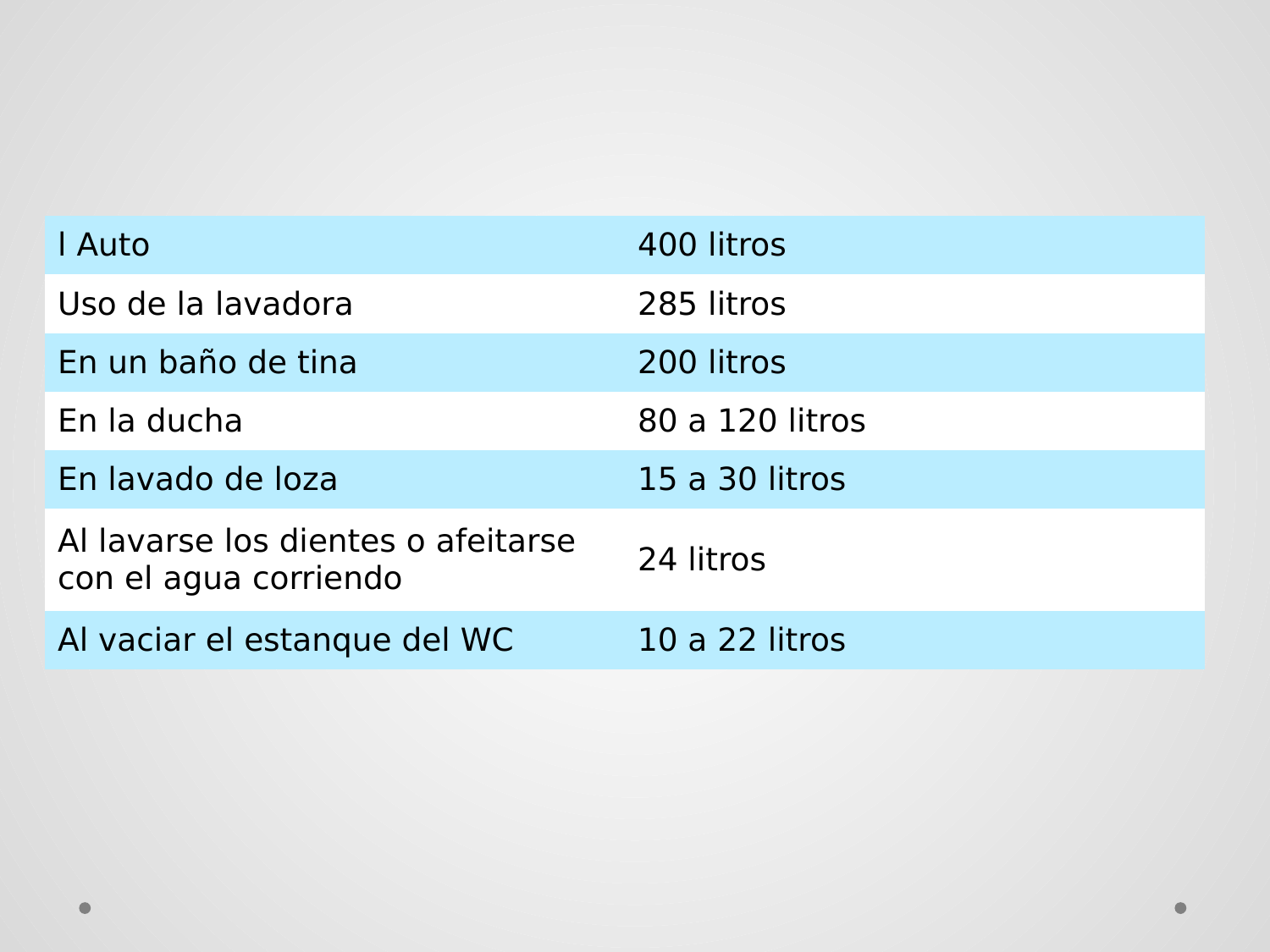

| l Auto | 400 litros |
| --- | --- |
| Uso de la lavadora | 285 litros |
| En un baño de tina | 200 litros |
| En la ducha | 80 a 120 litros |
| En lavado de loza | 15 a 30 litros |
| Al lavarse los dientes o afeitarse con el agua corriendo | 24 litros |
| Al vaciar el estanque del WC | 10 a 22 litros |